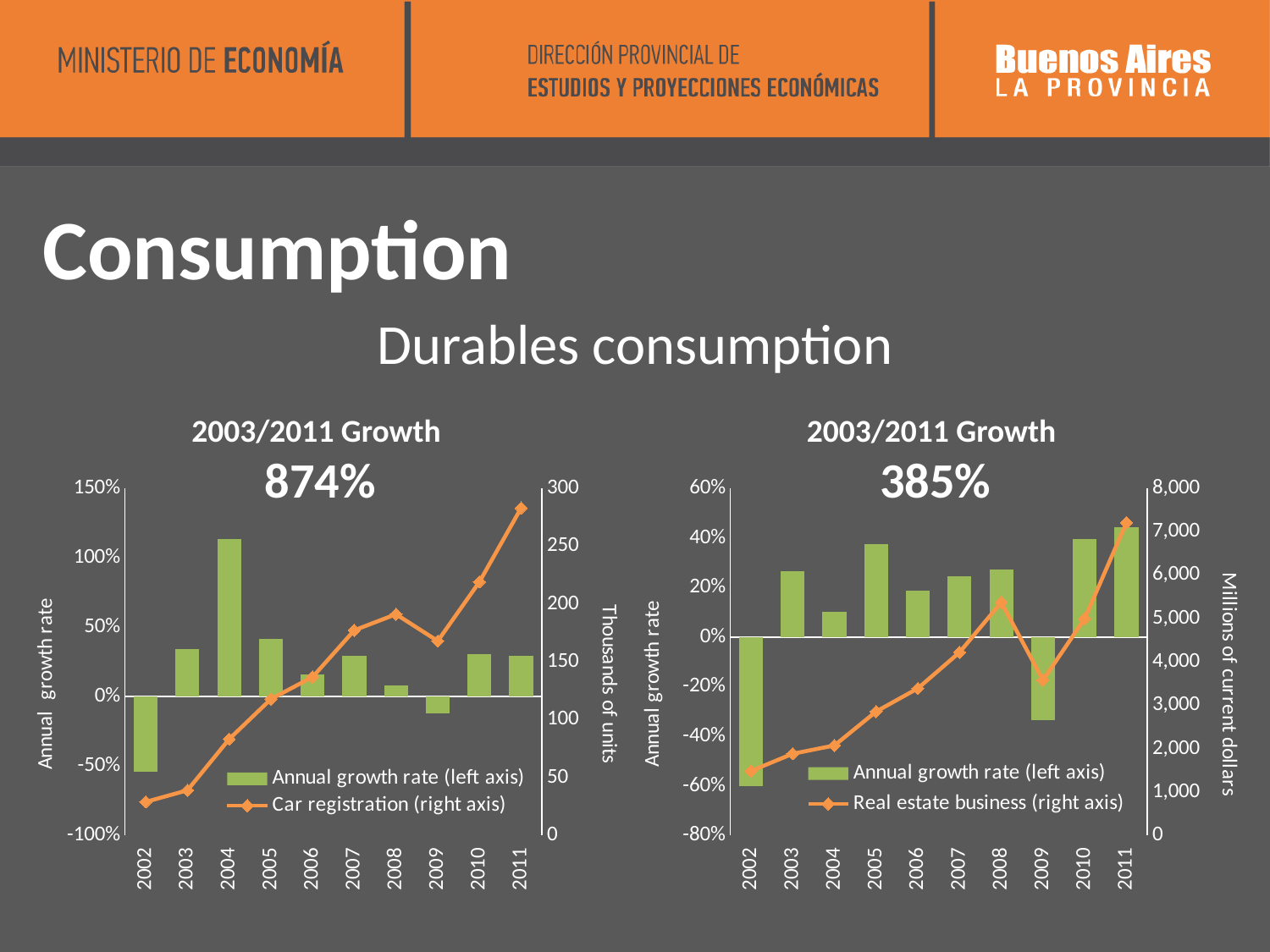

Consumption
Durables consumption
2003/2011 Growth
 874%
2003/2011 Growth
 385%

### Chart

| Category | Annual growth rate (left axis) | Car registration (right axis) |
|---|---|---|
| 2002 | -0.5435267506518806 | 29.060000000000002 |
| 2003 | 0.3435650378527184 | 39.044000000000004 |
| 2004 | 1.1336953181026492 | 83.30799999999999 |
| 2005 | 0.4150861862006071 | 117.888 |
| 2006 | 0.16206908251900162 | 136.994 |
| 2007 | 0.2948669284786202 | 177.389 |
| 2008 | 0.07802625867443891 | 191.23 |
| 2009 | -0.1209904303718037 | 168.09300000000002 |
| 2010 | 0.30412926177770827 | 219.21499999999995 |
| 2011 | 0.2912437561298271 | 283.06000000000006 |

### Chart

| Category | Annual growth rate (left axis) | Real estate business (right axis) |
|---|---|---|
| 2002 | -0.6007798862854983 | 1486.5559661690731 |
| 2003 | 0.2673118855811588 | 1883.9300445076478 |
| 2004 | 0.1012163316320431 | 2074.614532664107 |
| 2005 | 0.3768447897939708 | 2856.4222101294213 |
| 2006 | 0.18670833475595813 | 3389.740044342608 |
| 2007 | 0.24528218005087513 | 4221.182872224721 |
| 2008 | 0.27329279601591794 | 5374.801741869524 |
| 2009 | -0.33377592034830866 | 3580.822343787332 |
| 2010 | 0.3960336684854993 | 4998.948552792255 |
| 2011 | 0.4422841821832063 | 7209.9044252399235 |